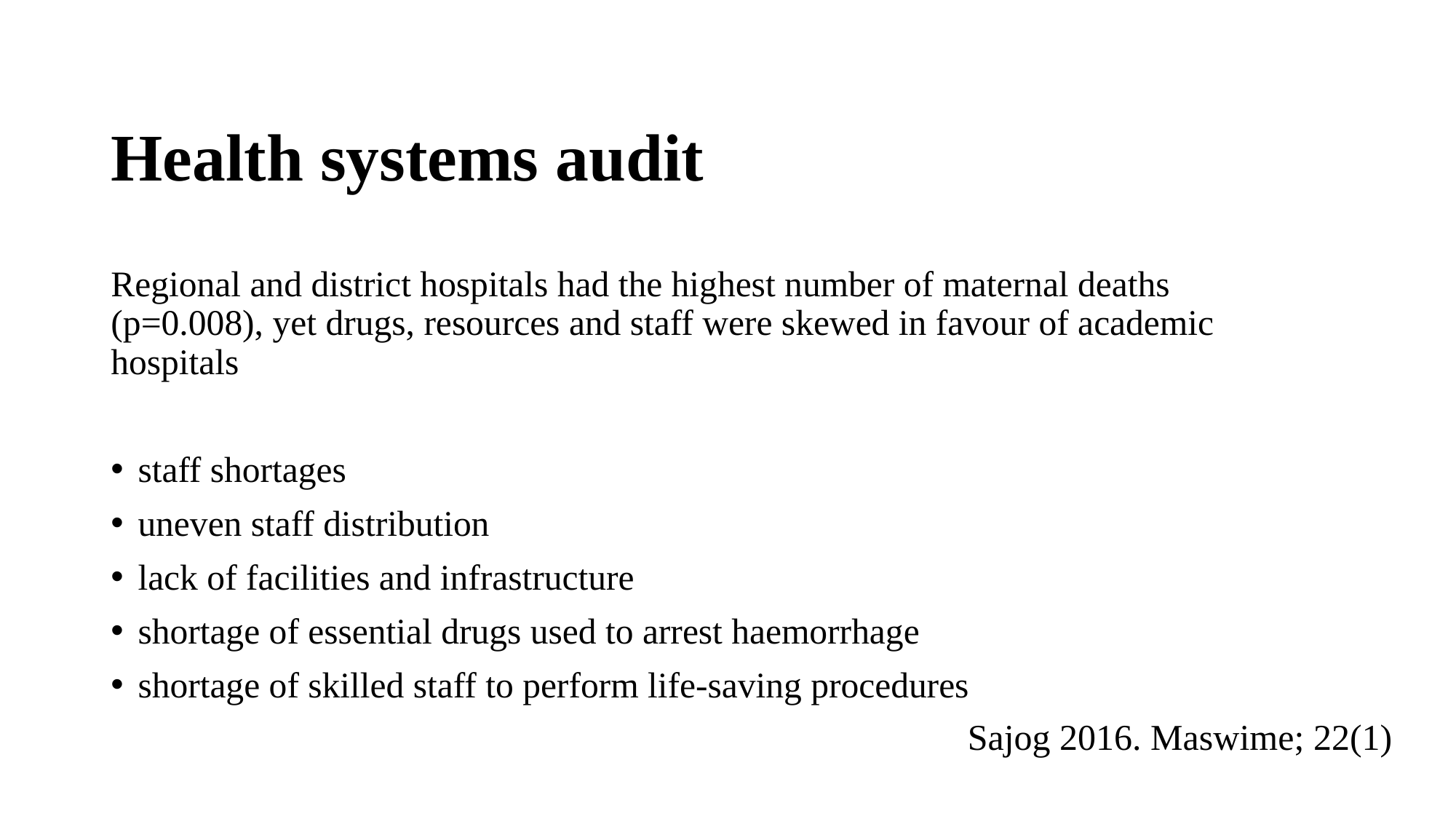

# Health systems audit
Regional and district hospitals had the highest number of maternal deaths (p=0.008), yet drugs, resources and staff were skewed in favour of academic hospitals

staff shortages
uneven staff distribution
lack of facilities and infrastructure
shortage of essential drugs used to arrest haemorrhage
shortage of skilled staff to perform life-saving procedures

Sajog 2016. Maswime; 22(1)